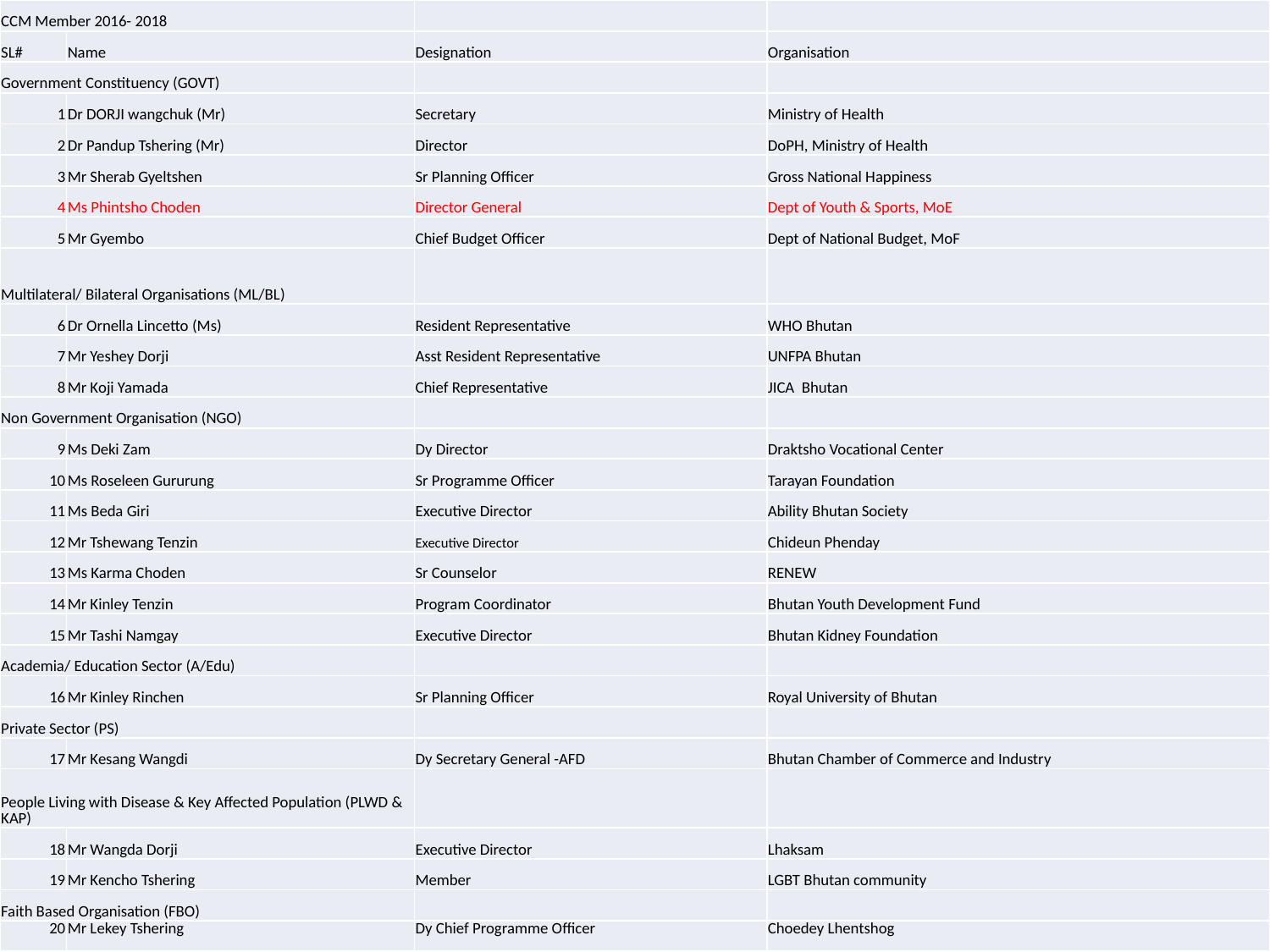

| CCM Member 2016- 2018 |  |  |  |
| --- | --- | --- | --- |
| SL# | Name | Designation | Organisation |
| Government Constituency (GOVT) |  |  |  |
| 1 | Dr DORJI wangchuk (Mr) | Secretary | Ministry of Health |
| 2 | Dr Pandup Tshering (Mr) | Director | DoPH, Ministry of Health |
| 3 | Mr Sherab Gyeltshen | Sr Planning Officer | Gross National Happiness |
| 4 | Ms Phintsho Choden | Director General | Dept of Youth & Sports, MoE |
| 5 | Mr Gyembo | Chief Budget Officer | Dept of National Budget, MoF |
| Multilateral/ Bilateral Organisations (ML/BL) |  |  |  |
| 6 | Dr Ornella Lincetto (Ms) | Resident Representative | WHO Bhutan |
| 7 | Mr Yeshey Dorji | Asst Resident Representative | UNFPA Bhutan |
| 8 | Mr Koji Yamada | Chief Representative | JICA Bhutan |
| Non Government Organisation (NGO) |  |  |  |
| 9 | Ms Deki Zam | Dy Director | Draktsho Vocational Center |
| 10 | Ms Roseleen Gururung | Sr Programme Officer | Tarayan Foundation |
| 11 | Ms Beda Giri | Executive Director | Ability Bhutan Society |
| 12 | Mr Tshewang Tenzin | Executive Director | Chideun Phenday |
| 13 | Ms Karma Choden | Sr Counselor | RENEW |
| 14 | Mr Kinley Tenzin | Program Coordinator | Bhutan Youth Development Fund |
| 15 | Mr Tashi Namgay | Executive Director | Bhutan Kidney Foundation |
| Academia/ Education Sector (A/Edu) |  |  |  |
| 16 | Mr Kinley Rinchen | Sr Planning Officer | Royal University of Bhutan |
| Private Sector (PS) |  |  |  |
| 17 | Mr Kesang Wangdi | Dy Secretary General -AFD | Bhutan Chamber of Commerce and Industry |
| People Living with Disease & Key Affected Population (PLWD & KAP) |  |  |  |
| 18 | Mr Wangda Dorji | Executive Director | Lhaksam |
| 19 | Mr Kencho Tshering | Member | LGBT Bhutan community |
| Faith Based Organisation (FBO) |  |  |  |
| 20 | Mr Lekey Tshering | Dy Chief Programme Officer | Choedey Lhentshog |